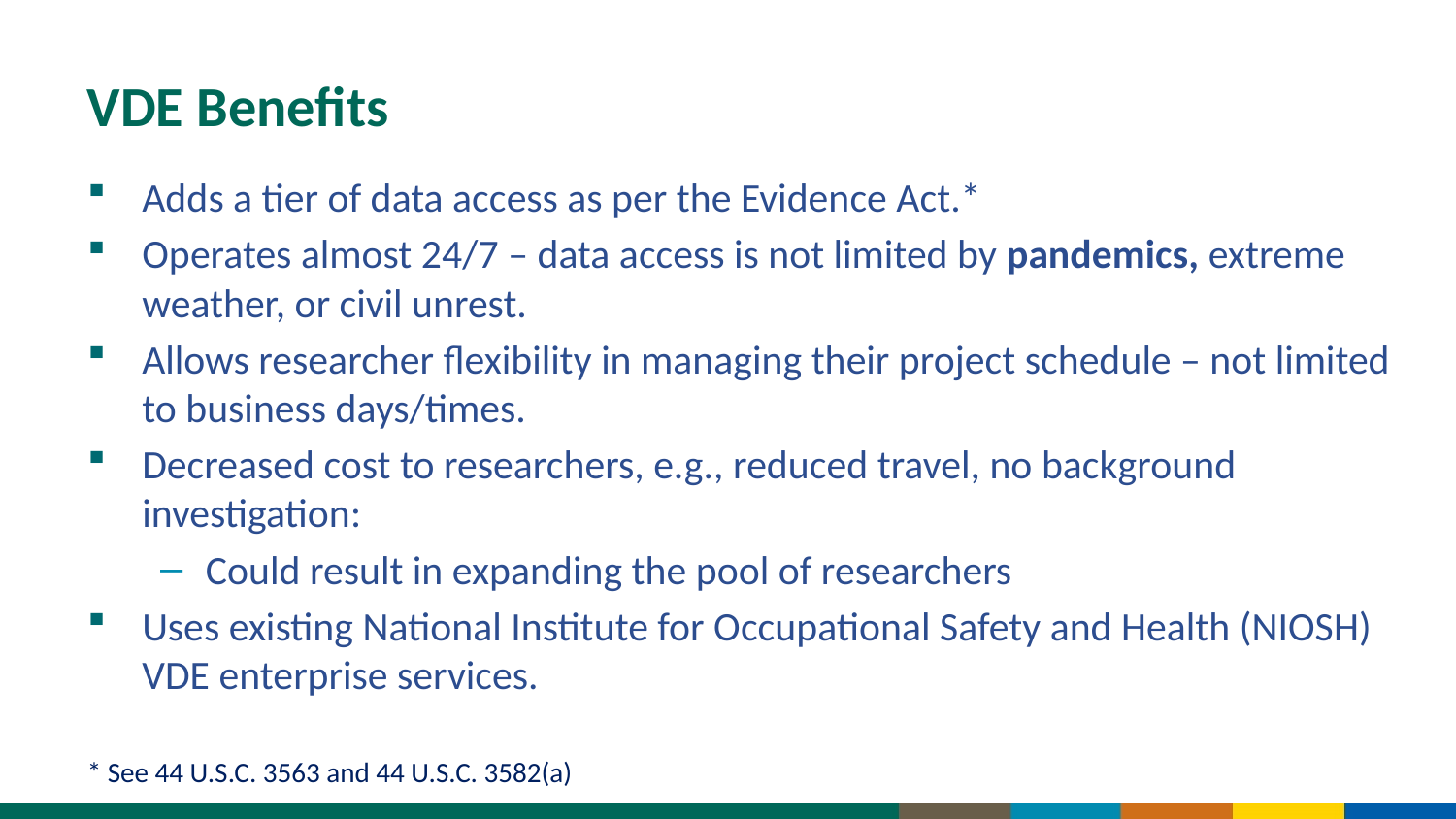

# VDE Benefits
Adds a tier of data access as per the Evidence Act.*
Operates almost 24/7 – data access is not limited by pandemics, extreme weather, or civil unrest.
Allows researcher flexibility in managing their project schedule – not limited to business days/times.
Decreased cost to researchers, e.g., reduced travel, no background investigation:
Could result in expanding the pool of researchers
Uses existing National Institute for Occupational Safety and Health (NIOSH) VDE enterprise services.
* See 44 U.S.C. 3563 and 44 U.S.C. 3582(a)